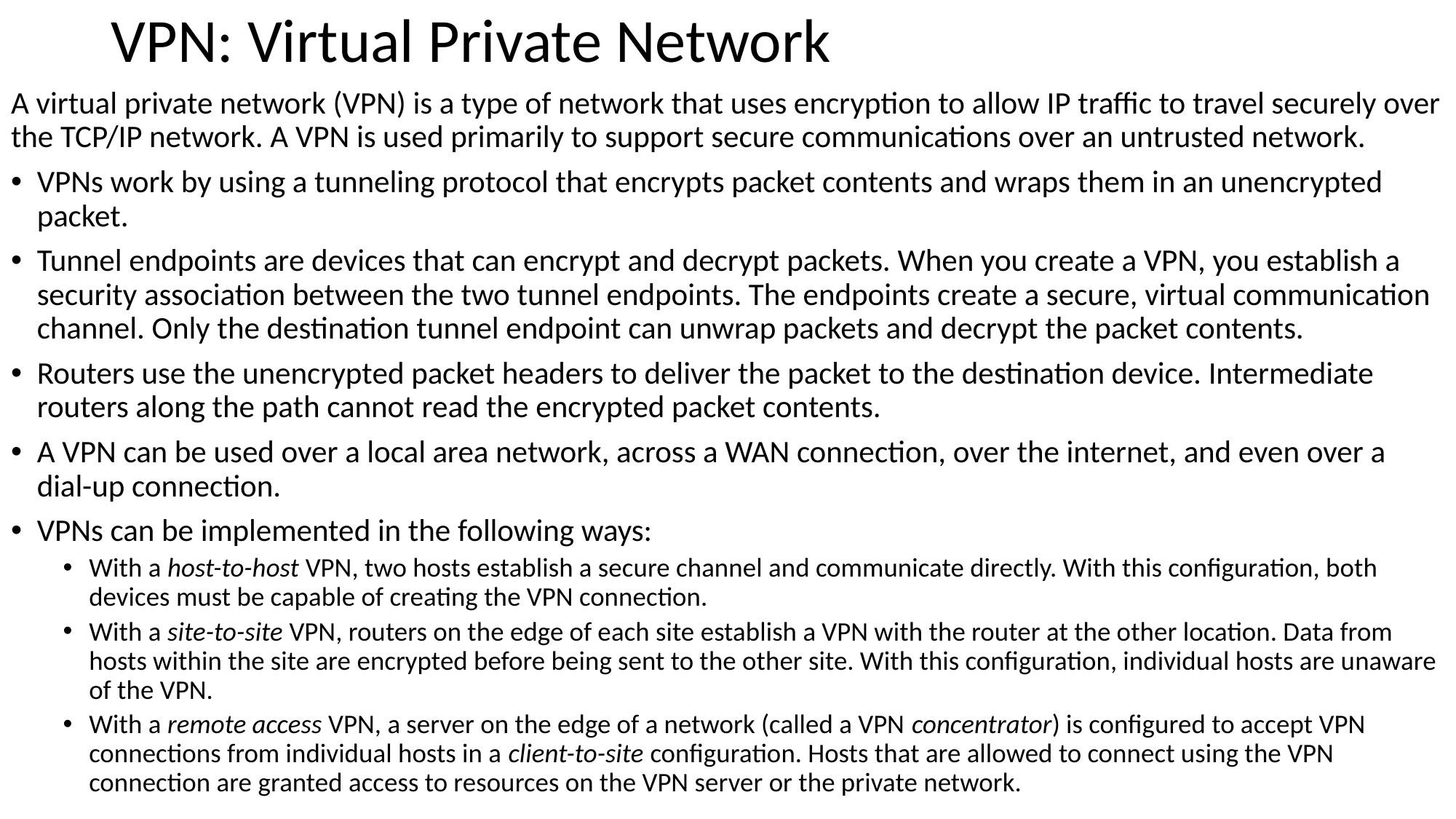

# VPN: Virtual Private Network
A virtual private network (VPN) is a type of network that uses encryption to allow IP traffic to travel securely over the TCP/IP network. A VPN is used primarily to support secure communications over an untrusted network.
VPNs work by using a tunneling protocol that encrypts packet contents and wraps them in an unencrypted packet.
Tunnel endpoints are devices that can encrypt and decrypt packets. When you create a VPN, you establish a security association between the two tunnel endpoints. The endpoints create a secure, virtual communication channel. Only the destination tunnel endpoint can unwrap packets and decrypt the packet contents.
Routers use the unencrypted packet headers to deliver the packet to the destination device. Intermediate routers along the path cannot read the encrypted packet contents.
A VPN can be used over a local area network, across a WAN connection, over the internet, and even over a dial-up connection.
VPNs can be implemented in the following ways:
With a host-to-host VPN, two hosts establish a secure channel and communicate directly. With this configuration, both devices must be capable of creating the VPN connection.
With a site-to-site VPN, routers on the edge of each site establish a VPN with the router at the other location. Data from hosts within the site are encrypted before being sent to the other site. With this configuration, individual hosts are unaware of the VPN.
With a remote access VPN, a server on the edge of a network (called a VPN concentrator) is configured to accept VPN connections from individual hosts in a client-to-site configuration. Hosts that are allowed to connect using the VPN connection are granted access to resources on the VPN server or the private network.